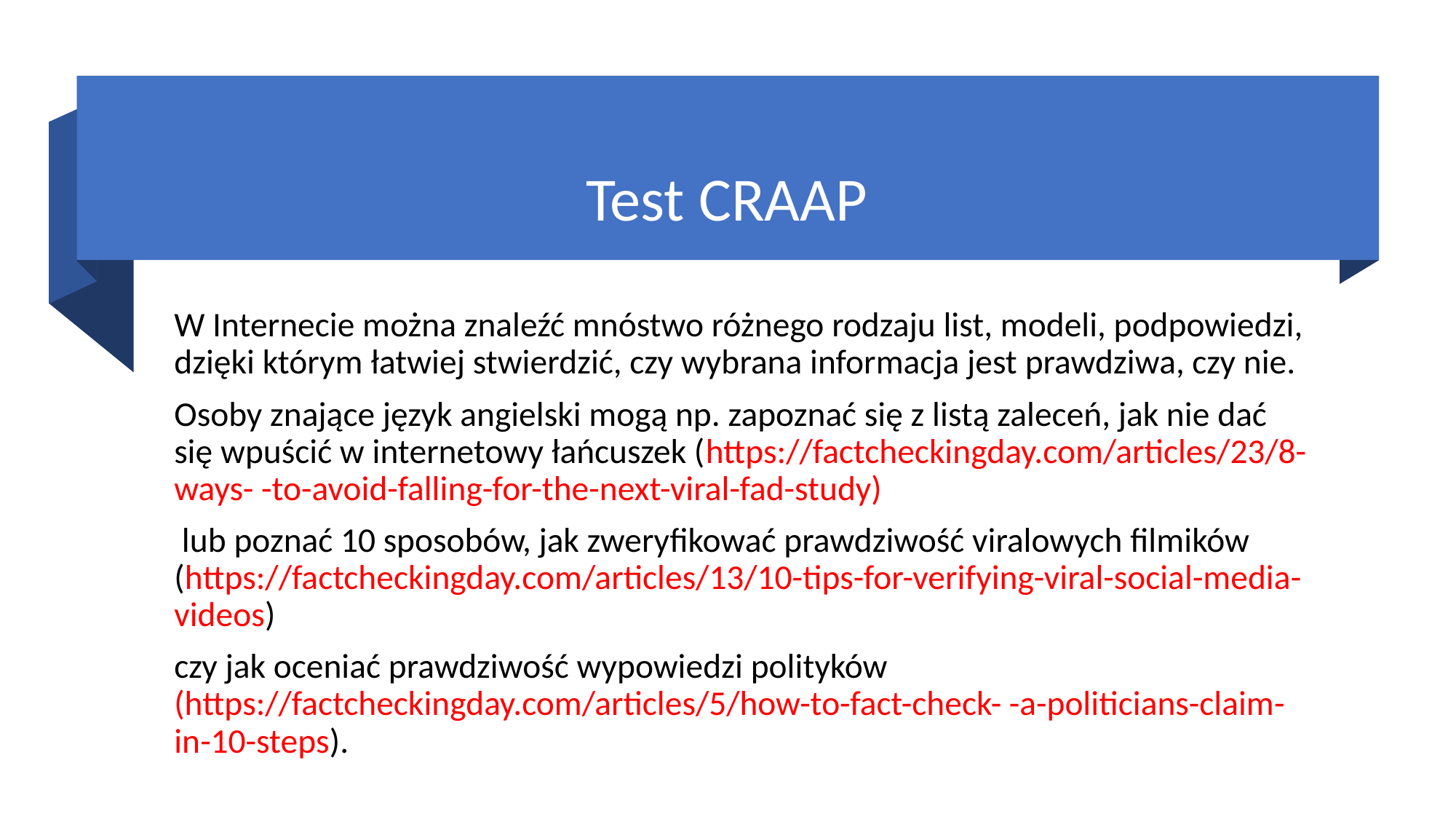

# Test CRAAP

W Internecie można znaleźć mnóstwo różnego rodzaju list, modeli, podpowiedzi, dzięki którym łatwiej stwierdzić, czy wybrana informacja jest prawdziwa, czy nie.
Osoby znające język angielski mogą np. zapoznać się z listą zaleceń, jak nie dać się wpuścić w internetowy łańcuszek (https://factcheckingday.com/articles/23/8-ways- -to-avoid-falling-for-the-next-viral-fad-study)
 lub poznać 10 sposobów, jak zweryfikować prawdziwość viralowych filmików (https://factcheckingday.com/articles/13/10-tips-for-verifying-viral-social-media-videos)
czy jak oceniać prawdziwość wypowiedzi polityków (https://factcheckingday.com/articles/5/how-to-fact-check- -a-politicians-claim-in-10-steps).